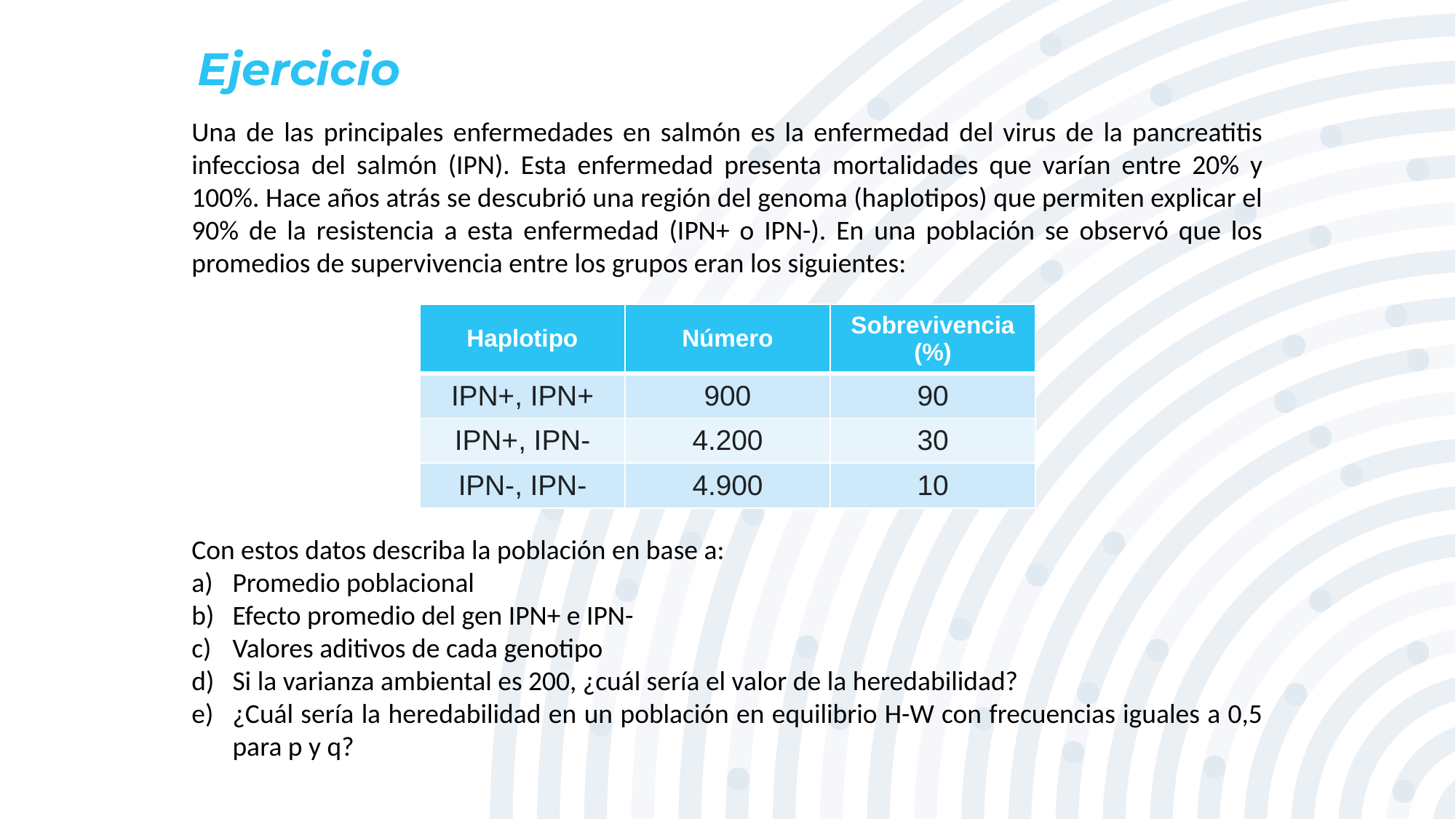

Ejercicio
Una de las principales enfermedades en salmón es la enfermedad del virus de la pancreatitis infecciosa del salmón (IPN). Esta enfermedad presenta mortalidades que varían entre 20% y 100%. Hace años atrás se descubrió una región del genoma (haplotipos) que permiten explicar el 90% de la resistencia a esta enfermedad (IPN+ o IPN-). En una población se observó que los promedios de supervivencia entre los grupos eran los siguientes:
| Haplotipo | Número | Sobrevivencia (%) |
| --- | --- | --- |
| IPN+, IPN+ | 900 | 90 |
| IPN+, IPN- | 4.200 | 30 |
| IPN-, IPN- | 4.900 | 10 |
Con estos datos describa la población en base a:
Promedio poblacional
Efecto promedio del gen IPN+ e IPN-
Valores aditivos de cada genotipo
Si la varianza ambiental es 200, ¿cuál sería el valor de la heredabilidad?
¿Cuál sería la heredabilidad en un población en equilibrio H-W con frecuencias iguales a 0,5 para p y q?